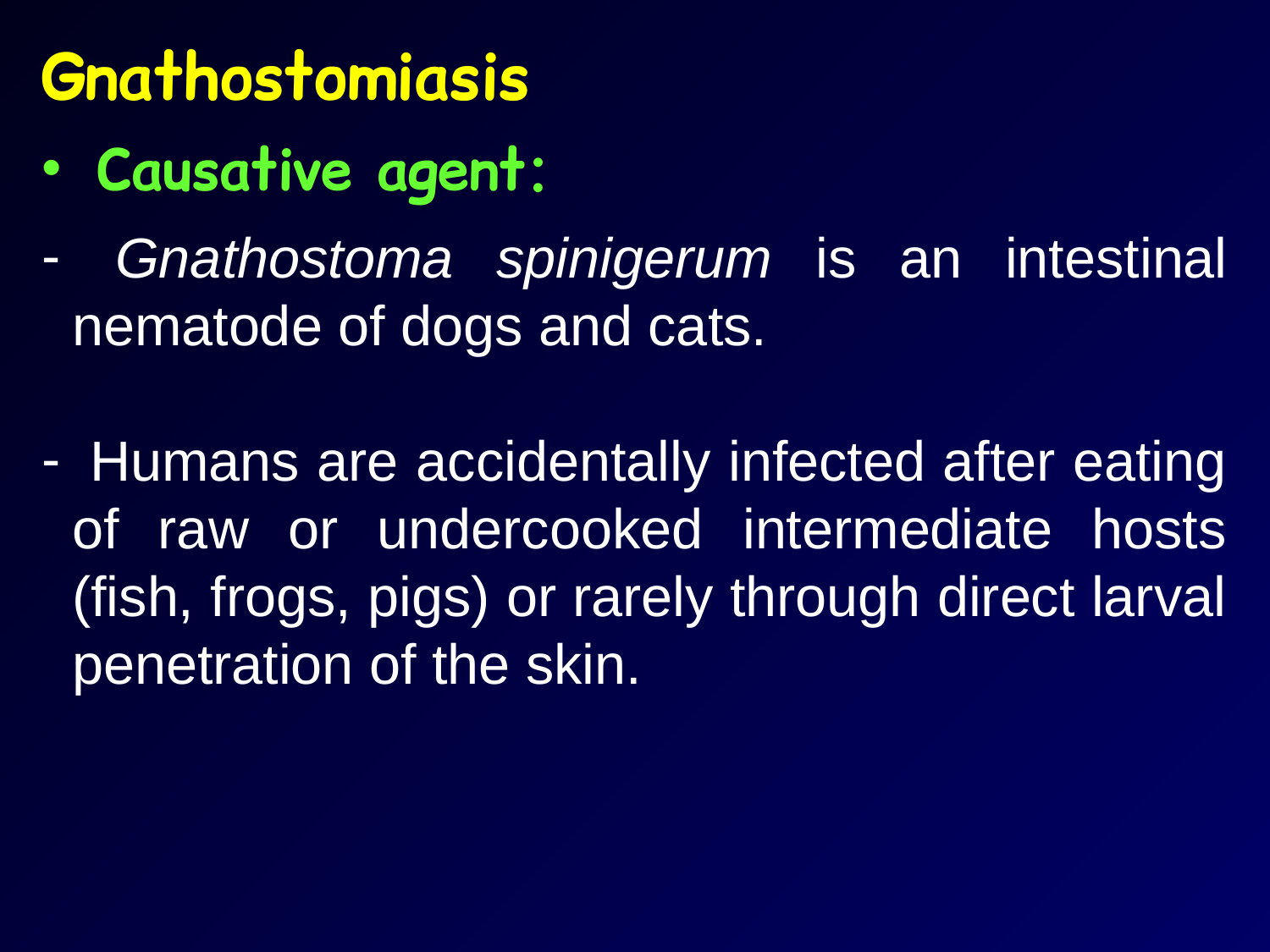

Gnathostomiasis

 Causative agent:

 Gnathostoma spinigerum is an intestinal nematode of dogs and cats.

 Humans are accidentally infected after eating of raw or undercooked intermediate hosts (fish, frogs, pigs) or rarely through direct larval penetration of the skin.